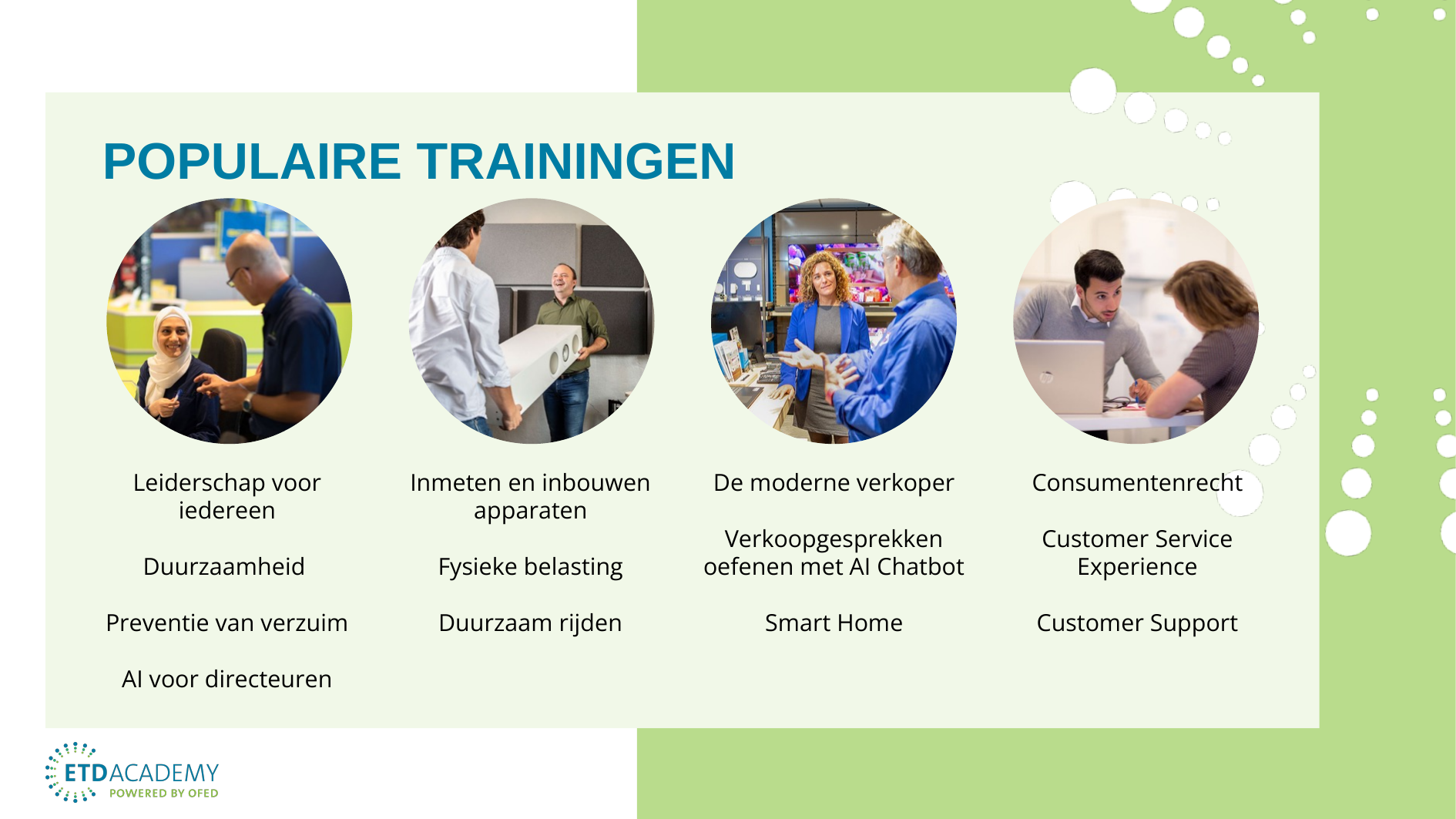

# Populaire trainingen

Leiderschap voor iedereen
Duurzaamheid

Preventie van verzuim

AI voor directeuren

Inmeten en inbouwen apparaten

Fysieke belasting

Duurzaam rijden

De moderne verkoper
Verkoopgesprekken oefenen met AI Chatbot

Smart Home

Consumentenrecht

Customer Service Experience

Customer Support